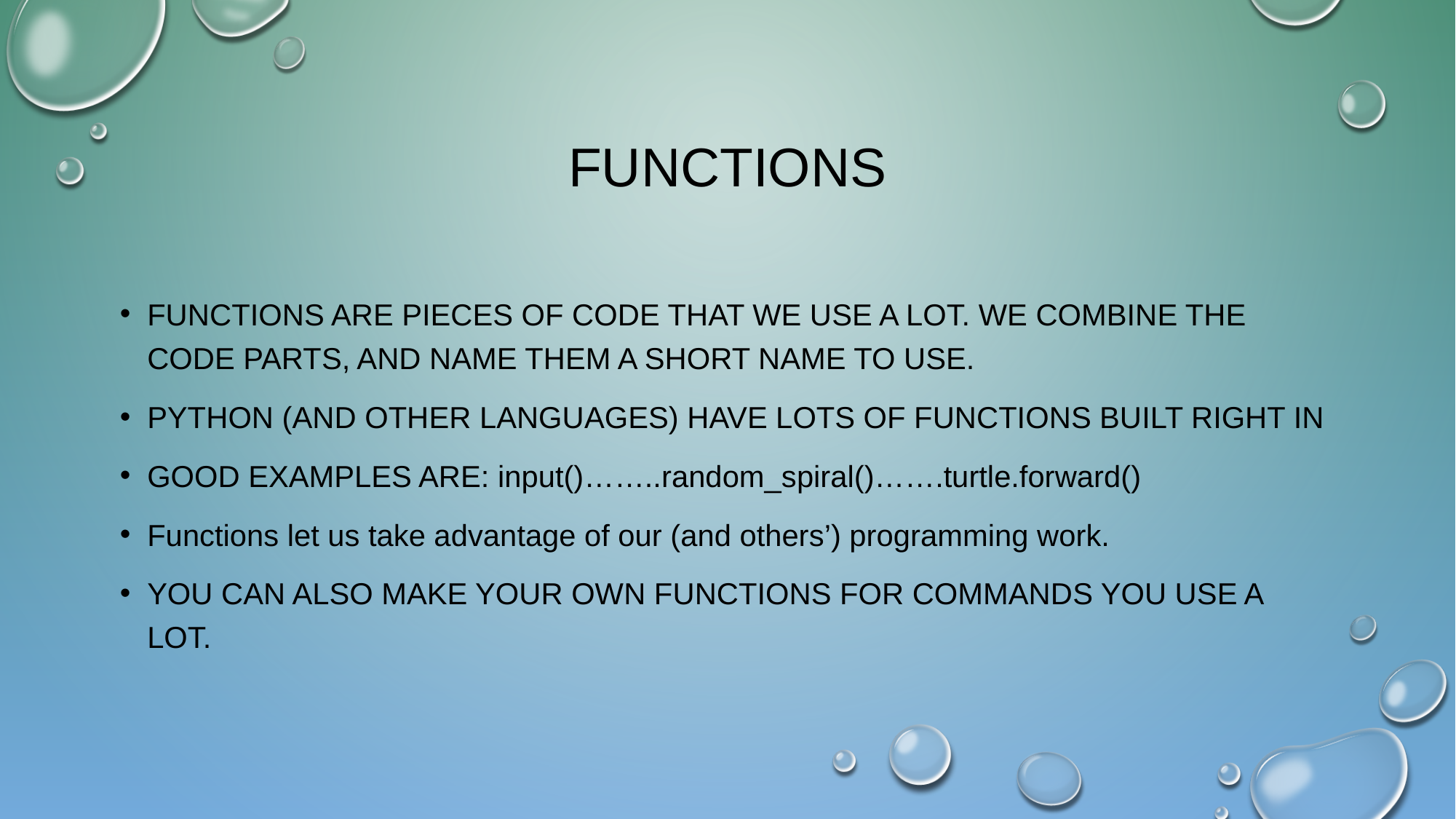

# Functions
Functions are pieces of code that we use a lot. We combine the code parts, and name them a short name to use.
Python (and other languages) have lots of functions built right in
Good examples are: input()……..random_spiral()…….turtle.forward()
Functions let us take advantage of our (and others’) programming work.
You can also make your own functions for commands you use a lot.